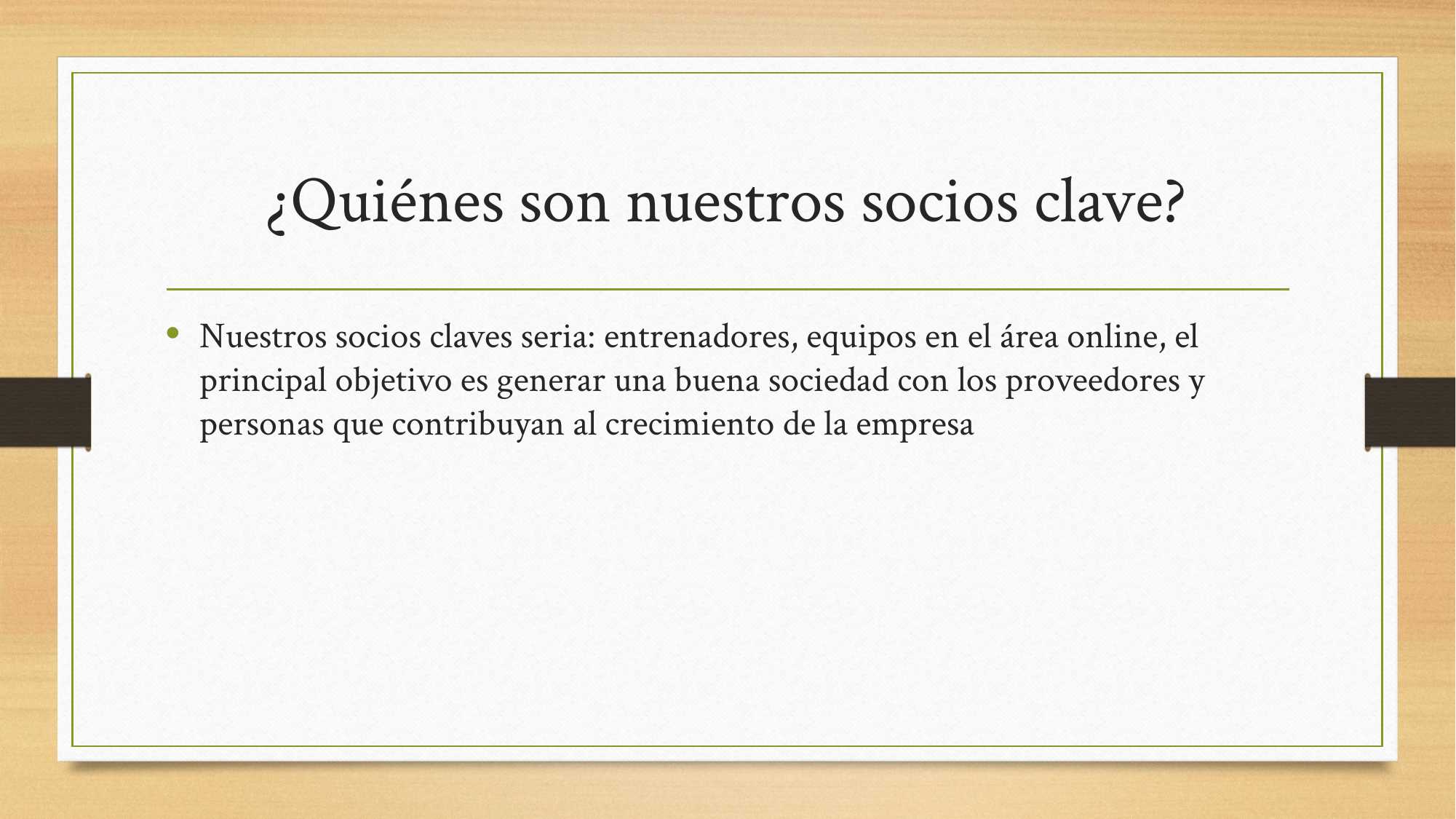

# ¿Quiénes son nuestros socios clave?
Nuestros socios claves seria: entrenadores, equipos en el área online, el principal objetivo es generar una buena sociedad con los proveedores y personas que contribuyan al crecimiento de la empresa